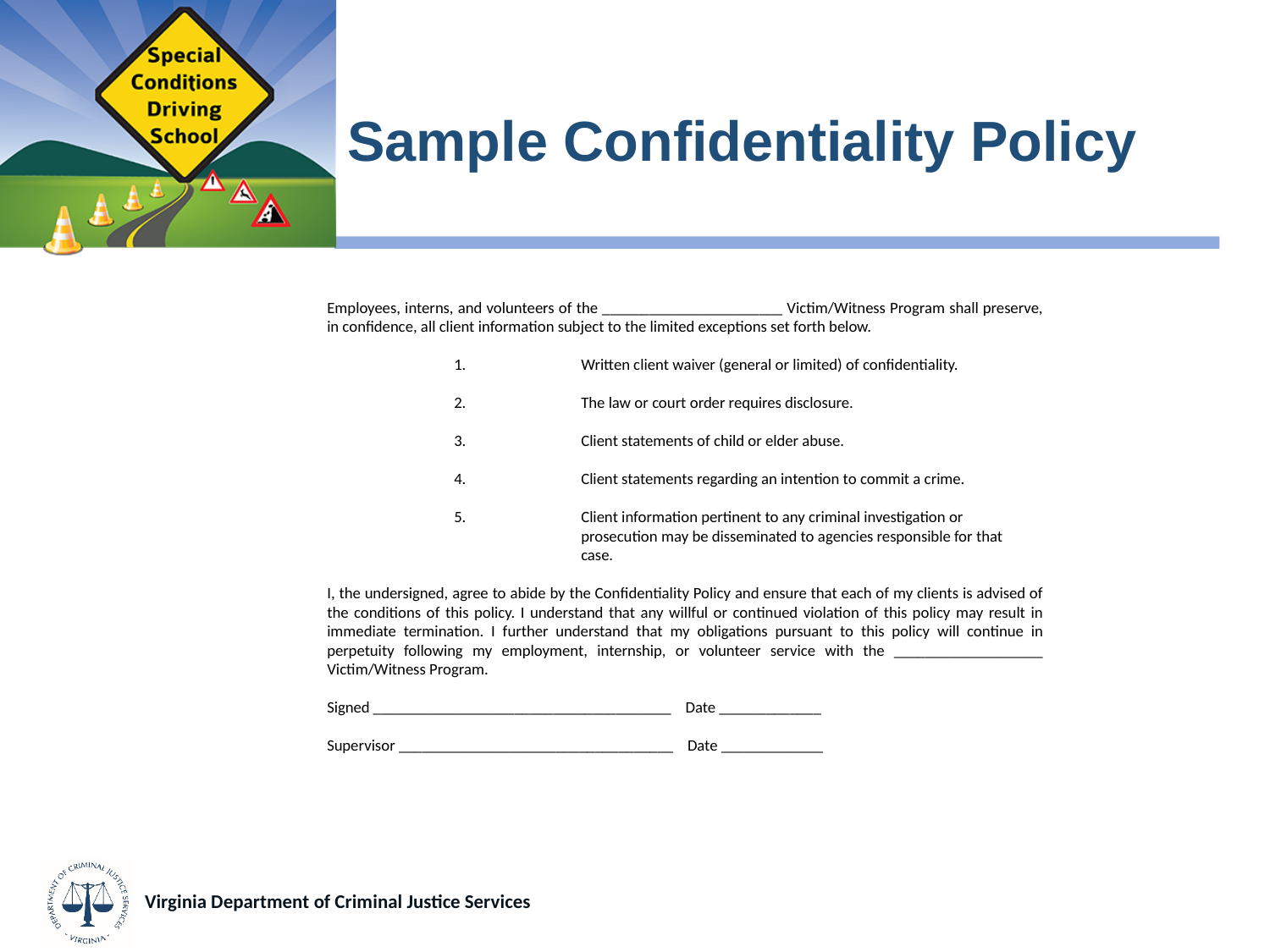

# Sample Confidentiality Policy
Employees, interns, and volunteers of the _______________________ Victim/Witness Program shall preserve, in confidence, all client information subject to the limited exceptions set forth below.

	1. 	Written client waiver (general or limited) of confidentiality.

	2. 	The law or court order requires disclosure.

	3. 	Client statements of child or elder abuse.

	4. 	Client statements regarding an intention to commit a crime.

	5. 	Client information pertinent to any criminal investigation or
		prosecution may be disseminated to agencies responsible for that
		case.

I, the undersigned, agree to abide by the Confidentiality Policy and ensure that each of my clients is advised of the conditions of this policy. I understand that any willful or continued violation of this policy may result in immediate termination. I further understand that my obligations pursuant to this policy will continue in perpetuity following my employment, internship, or volunteer service with the ___________________ Victim/Witness Program.

Signed ______________________________________    Date _____________

Supervisor ___________________________________    Date _____________

Virginia Department of Criminal Justice Services